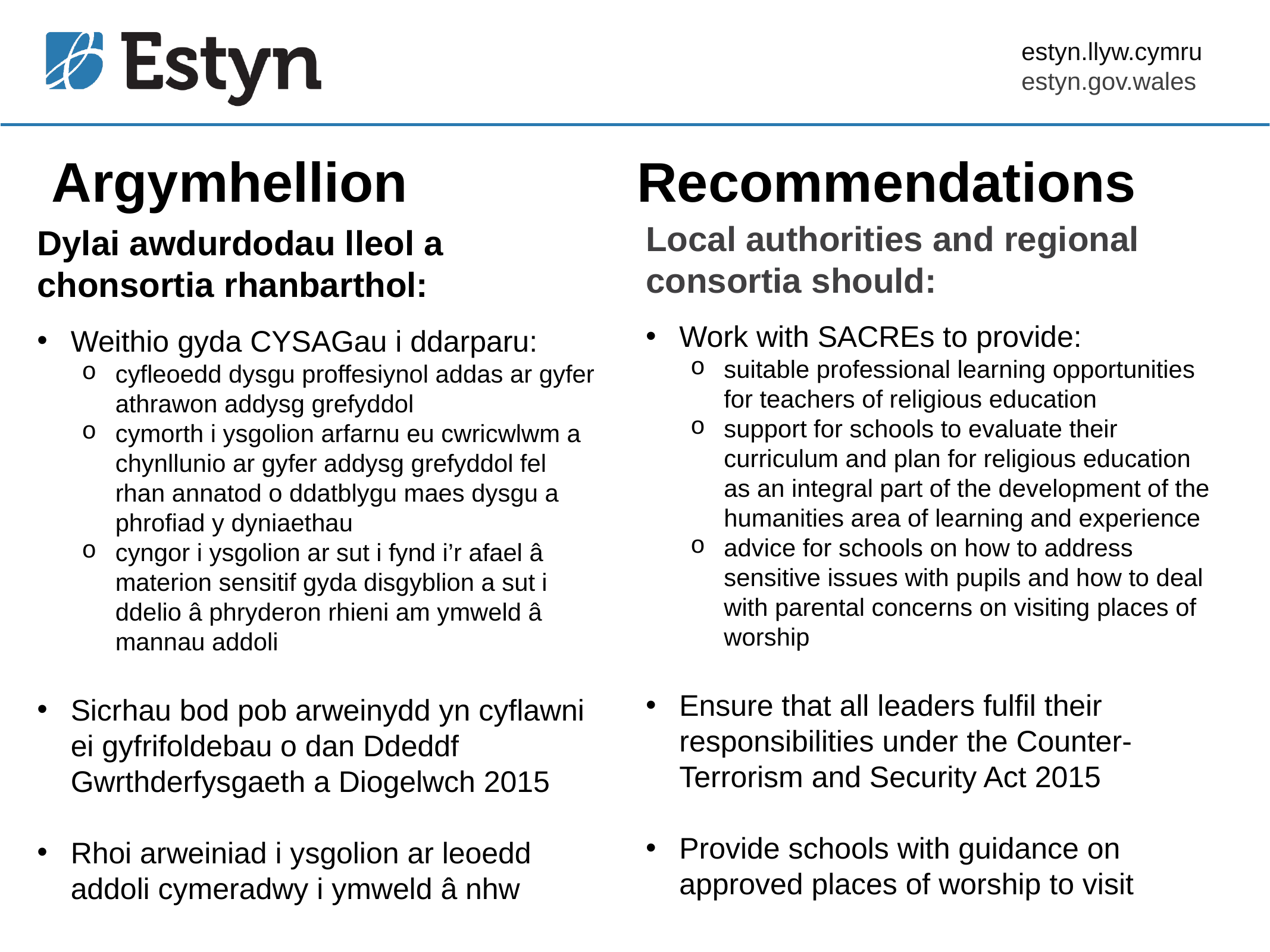

# Argymhellion                   Recommendations
Local authorities and regional consortia should:

Work with SACREs to provide:
suitable professional learning opportunities for teachers of religious education
support for schools to evaluate their curriculum and plan for religious education as an integral part of the development of the humanities area of learning and experience
advice for schools on how to address sensitive issues with pupils and how to deal with parental concerns on visiting places of worship

Ensure that all leaders fulfil their responsibilities under the Counter-Terrorism and Security Act 2015

Provide schools with guidance on approved places of worship to visit

Dylai awdurdodau lleol a chonsortia rhanbarthol:

Weithio gyda CYSAGau i ddarparu:
cyfleoedd dysgu proffesiynol addas ar gyfer athrawon addysg grefyddol
cymorth i ysgolion arfarnu eu cwricwlwm a chynllunio ar gyfer addysg grefyddol fel rhan annatod o ddatblygu maes dysgu a phrofiad y dyniaethau
cyngor i ysgolion ar sut i fynd i’r afael â materion sensitif gyda disgyblion a sut i ddelio â phryderon rhieni am ymweld â mannau addoli

Sicrhau bod pob arweinydd yn cyflawni ei gyfrifoldebau o dan Ddeddf Gwrthderfysgaeth a Diogelwch 2015

Rhoi arweiniad i ysgolion ar leoedd addoli cymeradwy i ymweld â nhw